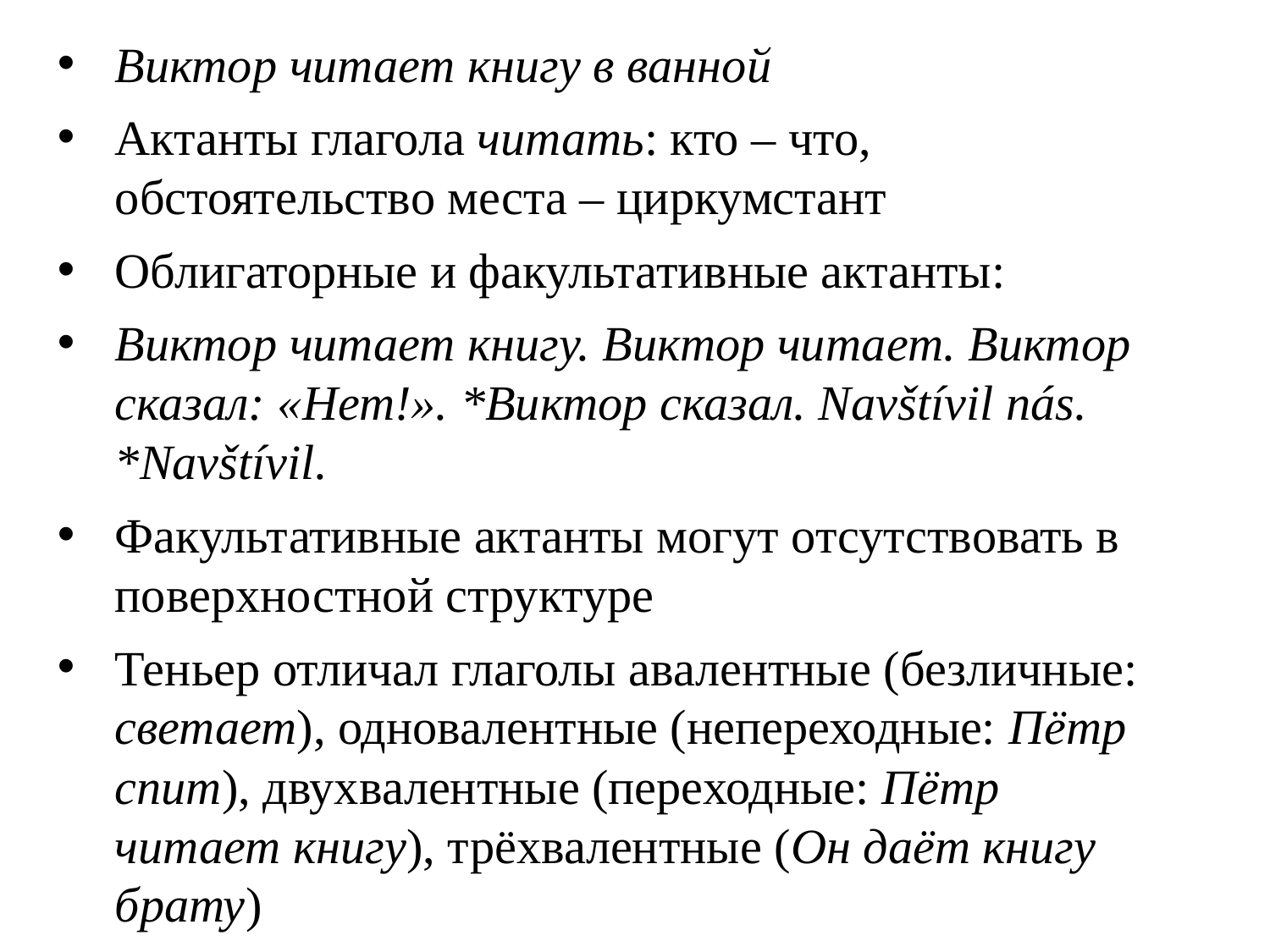

Виктор читает книгу в ванной
Актанты глагола читать: кто – что, обстоятельство места – циркумстант
Облигаторные и факультативные актанты:
Виктор читает книгу. Виктор читает. Виктор сказал: «Нет!». *Виктор сказал. Navštívil nás. *Navštívil.
Факультативные актанты могут отсутствовать в поверхностной структуре
Теньер отличал глаголы авалентные (безличные: светает), одновалентные (непереходные: Пётр спит), двухвалентные (переходные: Пётр читает книгу), трёхвалентные (Он даёт книгу брату)